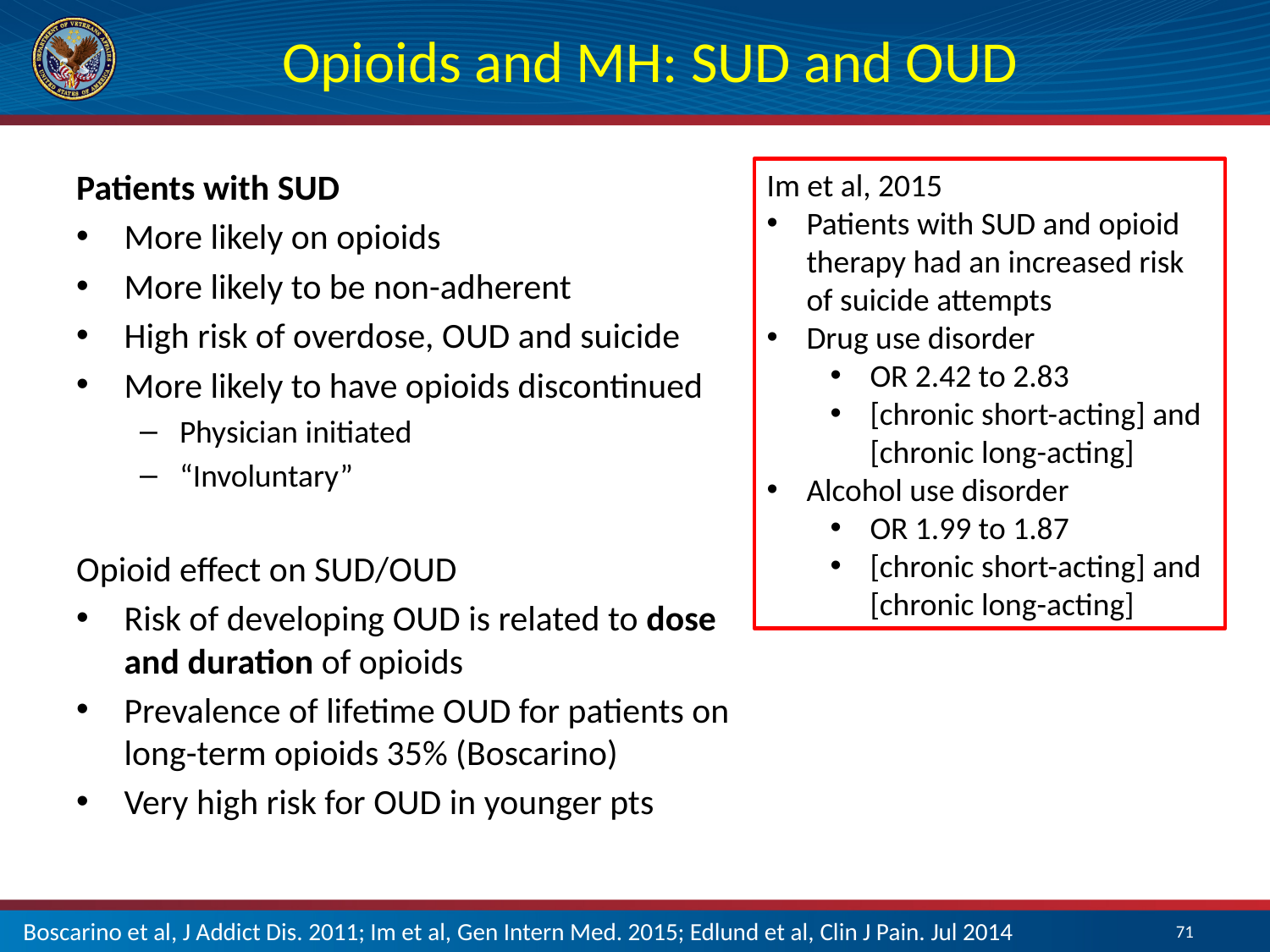

# Opioids and MH: SUD and OUD
Patients with SUD
More likely on opioids
More likely to be non-adherent
High risk of overdose, OUD and suicide
More likely to have opioids discontinued
Physician initiated
“Involuntary”

Im et al, 2015
Patients with SUD and opioid therapy had an increased risk of suicide attempts
Drug use disorder
OR 2.42 to 2.83
[chronic short-acting] and  [chronic long-acting]
Alcohol use disorder
OR 1.99 to 1.87
[chronic short-acting] and [chronic long-acting]
Opioid effect on SUD/OUD
Risk of developing OUD is related to dose and duration of opioids
Prevalence of lifetime OUD for patients on long-term opioids 35% (Boscarino)
Very high risk for OUD in younger pts

Boscarino et al, J Addict Dis. 2011; Im et al, Gen Intern Med. 2015; Edlund et al, Clin J Pain. Jul 2014
71